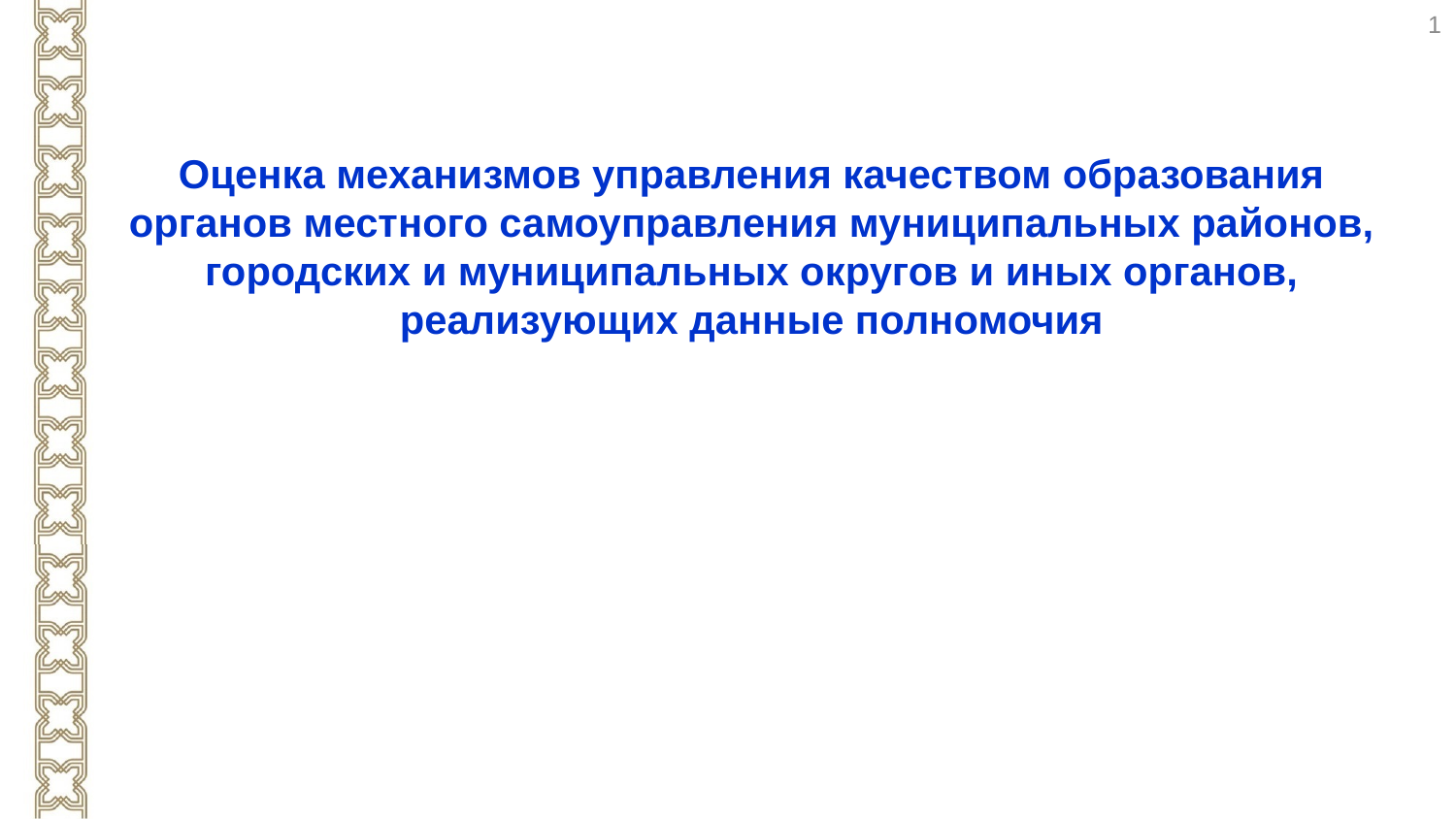

1
Оценка механизмов управления качеством образования органов местного самоуправления муниципальных районов, городских и муниципальных округов и иных органов, реализующих данные полномочия